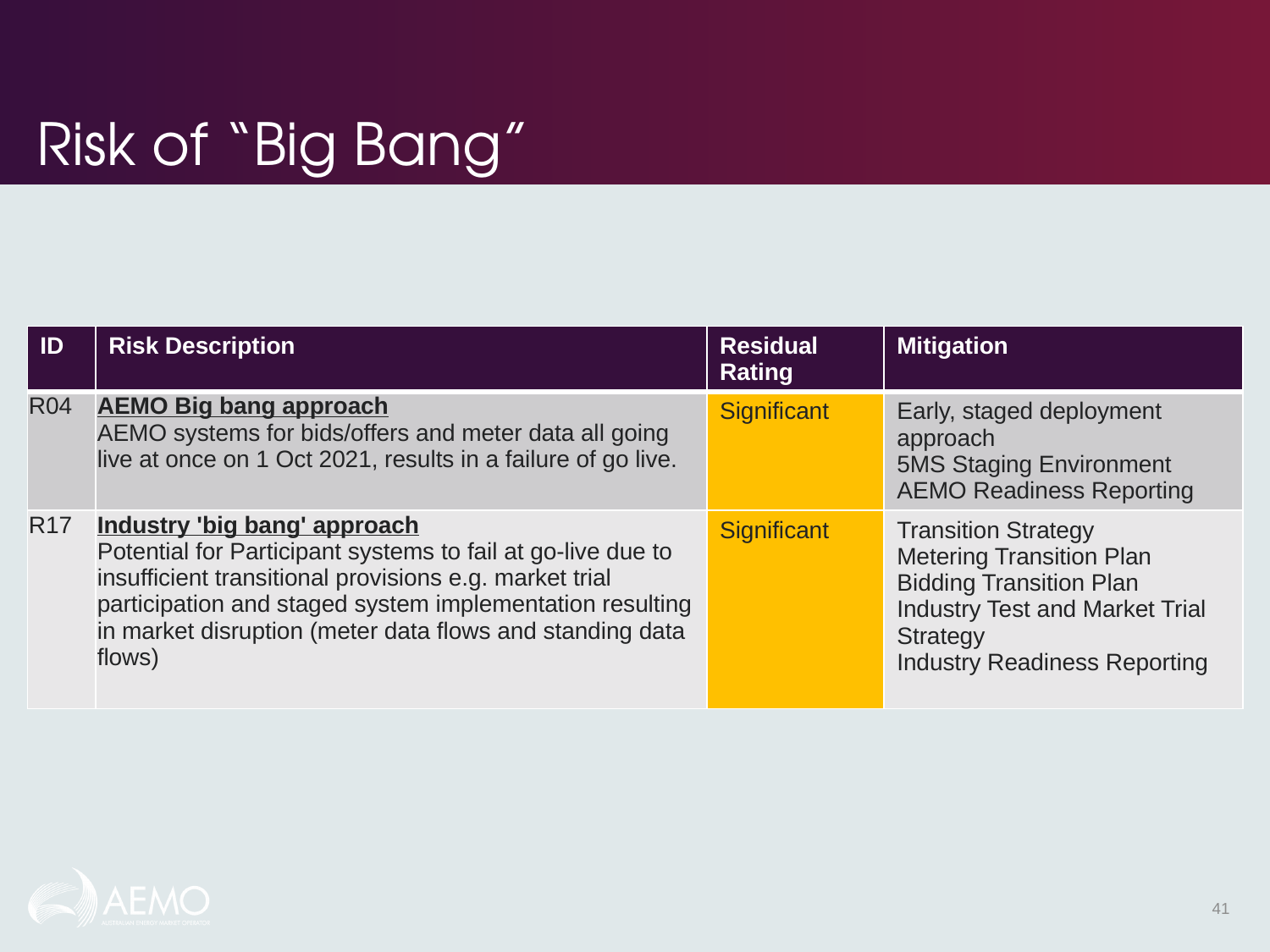

# Risk of “Big Bang”
| ID | Risk Description | Residual Rating | Mitigation |
| --- | --- | --- | --- |
| R04 | AEMO Big bang approach AEMO systems for bids/offers and meter data all going live at once on 1 Oct 2021, results in a failure of go live. | Significant | Early, staged deployment approach 5MS Staging Environment AEMO Readiness Reporting |
| R17 | Industry 'big bang' approach Potential for Participant systems to fail at go-live due to insufficient transitional provisions e.g. market trial participation and staged system implementation resulting in market disruption (meter data flows and standing data flows) | Significant | Transition Strategy Metering Transition Plan Bidding Transition Plan Industry Test and Market Trial Strategy Industry Readiness Reporting |
41